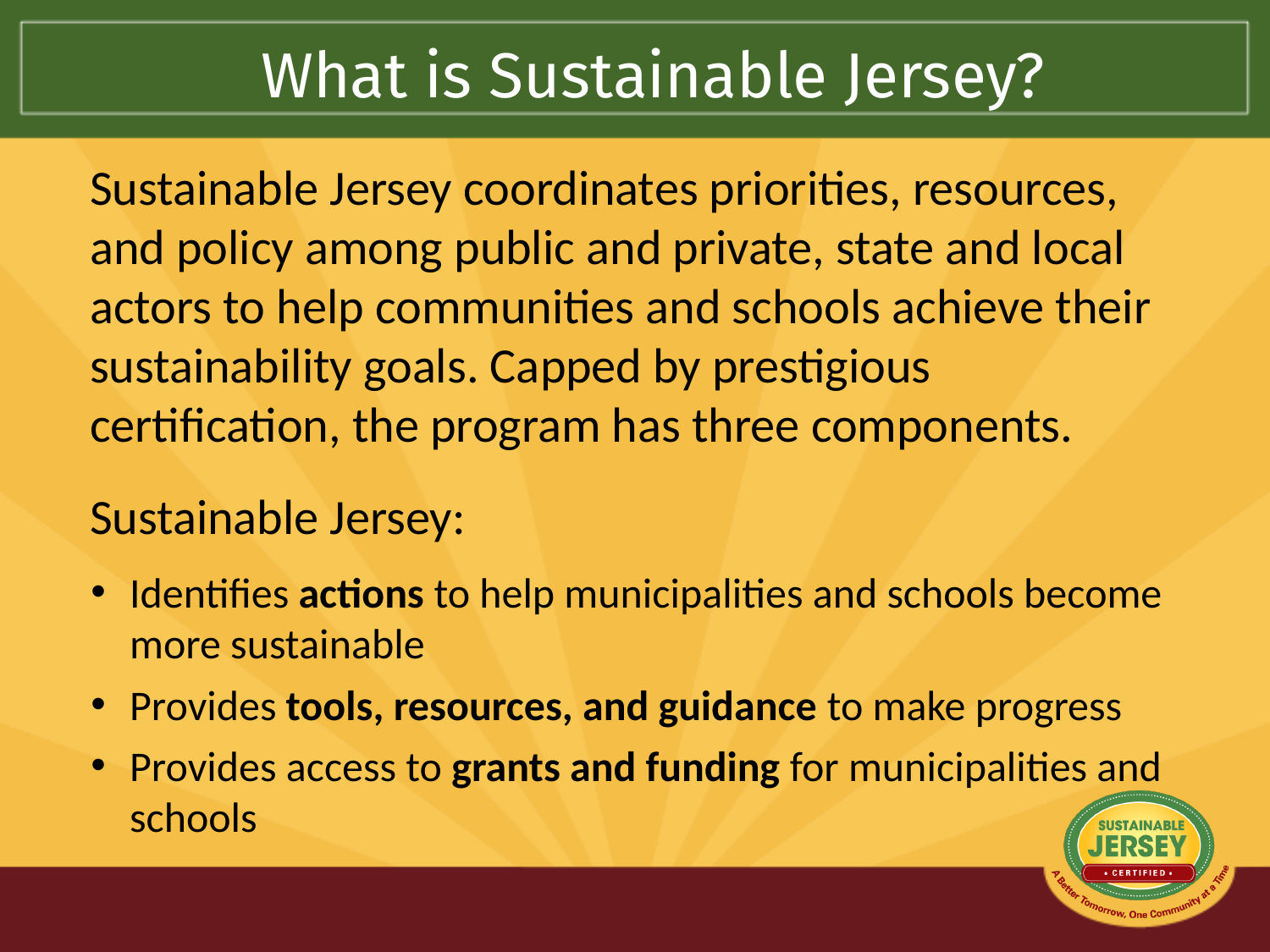

# What is Sustainable Jersey?
Sustainable Jersey coordinates priorities, resources, and policy among public and private, state and local actors to help communities and schools achieve their sustainability goals. Capped by prestigious certification, the program has three components.

	Sustainable Jersey:
Identifies actions to help municipalities and schools become more sustainable
Provides tools, resources, and guidance to make progress
Provides access to grants and funding for municipalities and schools